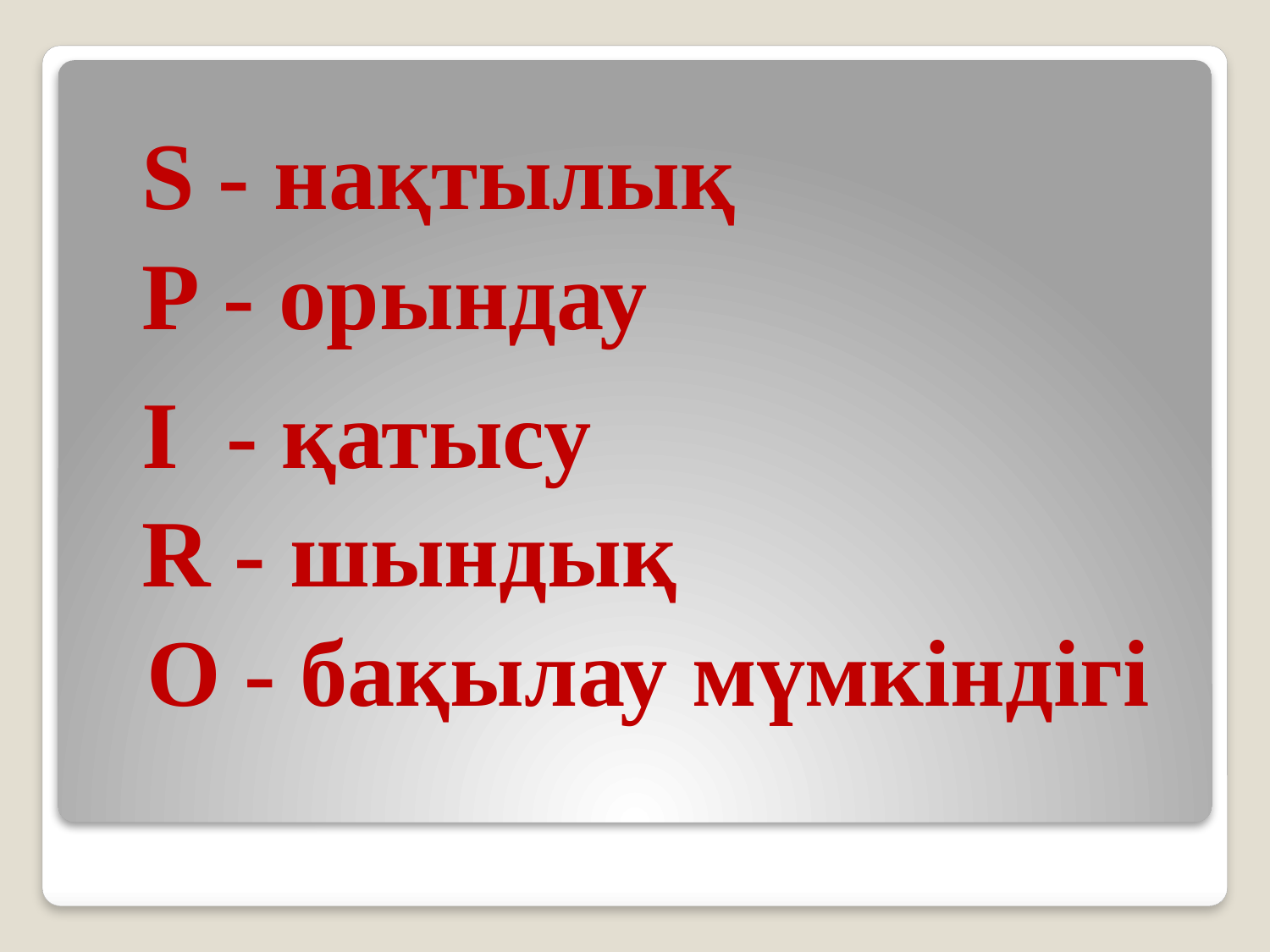

# S - нақтылық
P - орындау
I  - қатысу
R - шындық
O - бақылау мүмкіндігі